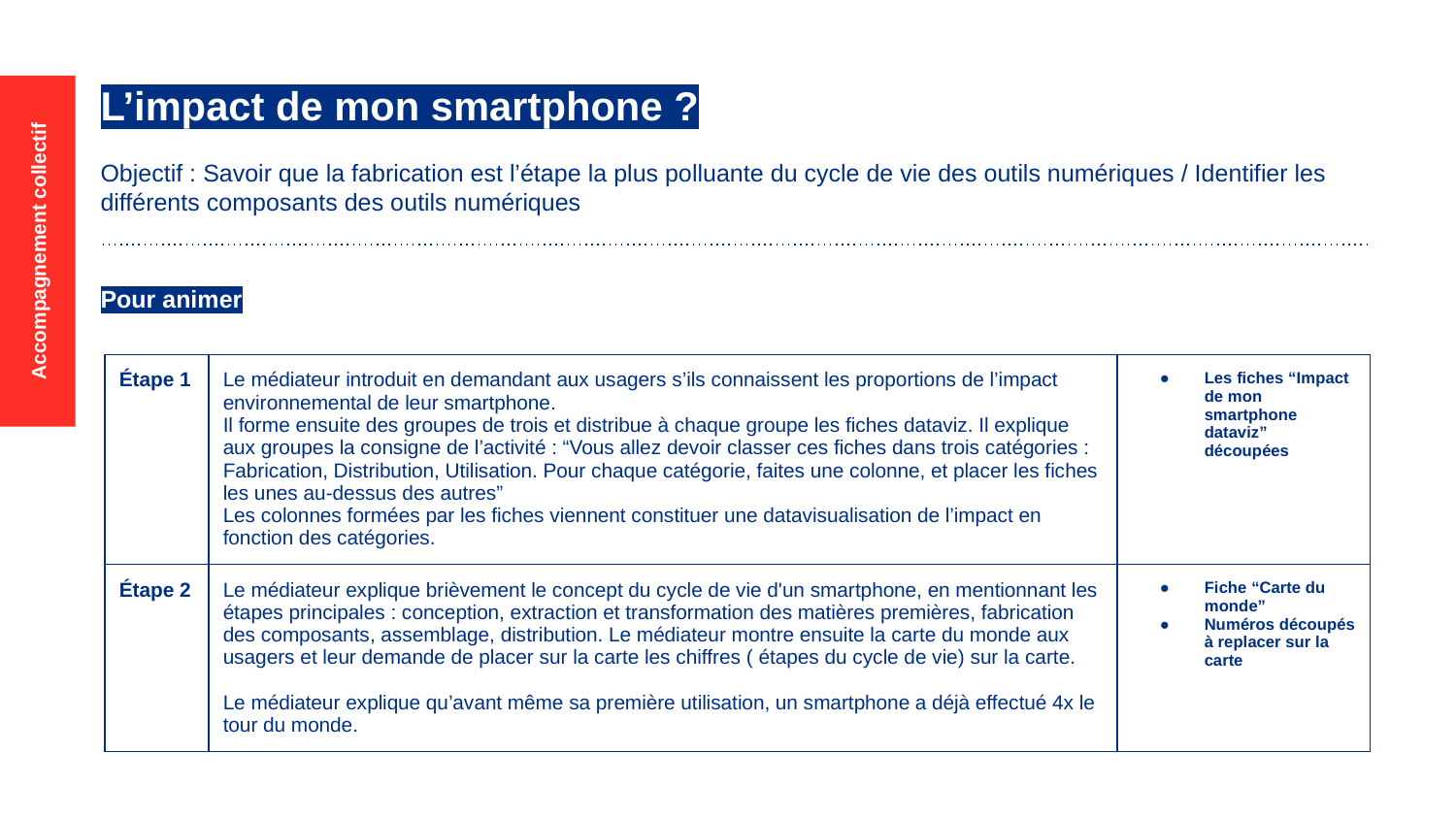

L’impact de mon smartphone ?
Objectif : Savoir que la fabrication est l’étape la plus polluante du cycle de vie des outils numériques / Identifier les différents composants des outils numériques
Accompagnement collectif
Pour animer
| Étape 1 | Le médiateur introduit en demandant aux usagers s’ils connaissent les proportions de l’impact environnemental de leur smartphone. Il forme ensuite des groupes de trois et distribue à chaque groupe les fiches dataviz. Il explique aux groupes la consigne de l’activité : “Vous allez devoir classer ces fiches dans trois catégories : Fabrication, Distribution, Utilisation. Pour chaque catégorie, faites une colonne, et placer les fiches les unes au-dessus des autres” Les colonnes formées par les fiches viennent constituer une datavisualisation de l’impact en fonction des catégories. | Les fiches “Impact de mon smartphone dataviz” découpées |
| --- | --- | --- |
| Étape 2 | Le médiateur explique brièvement le concept du cycle de vie d'un smartphone, en mentionnant les étapes principales : conception, extraction et transformation des matières premières, fabrication des composants, assemblage, distribution. Le médiateur montre ensuite la carte du monde aux usagers et leur demande de placer sur la carte les chiffres ( étapes du cycle de vie) sur la carte. Le médiateur explique qu’avant même sa première utilisation, un smartphone a déjà effectué 4x le tour du monde. | Fiche “Carte du monde” Numéros découpés à replacer sur la carte |